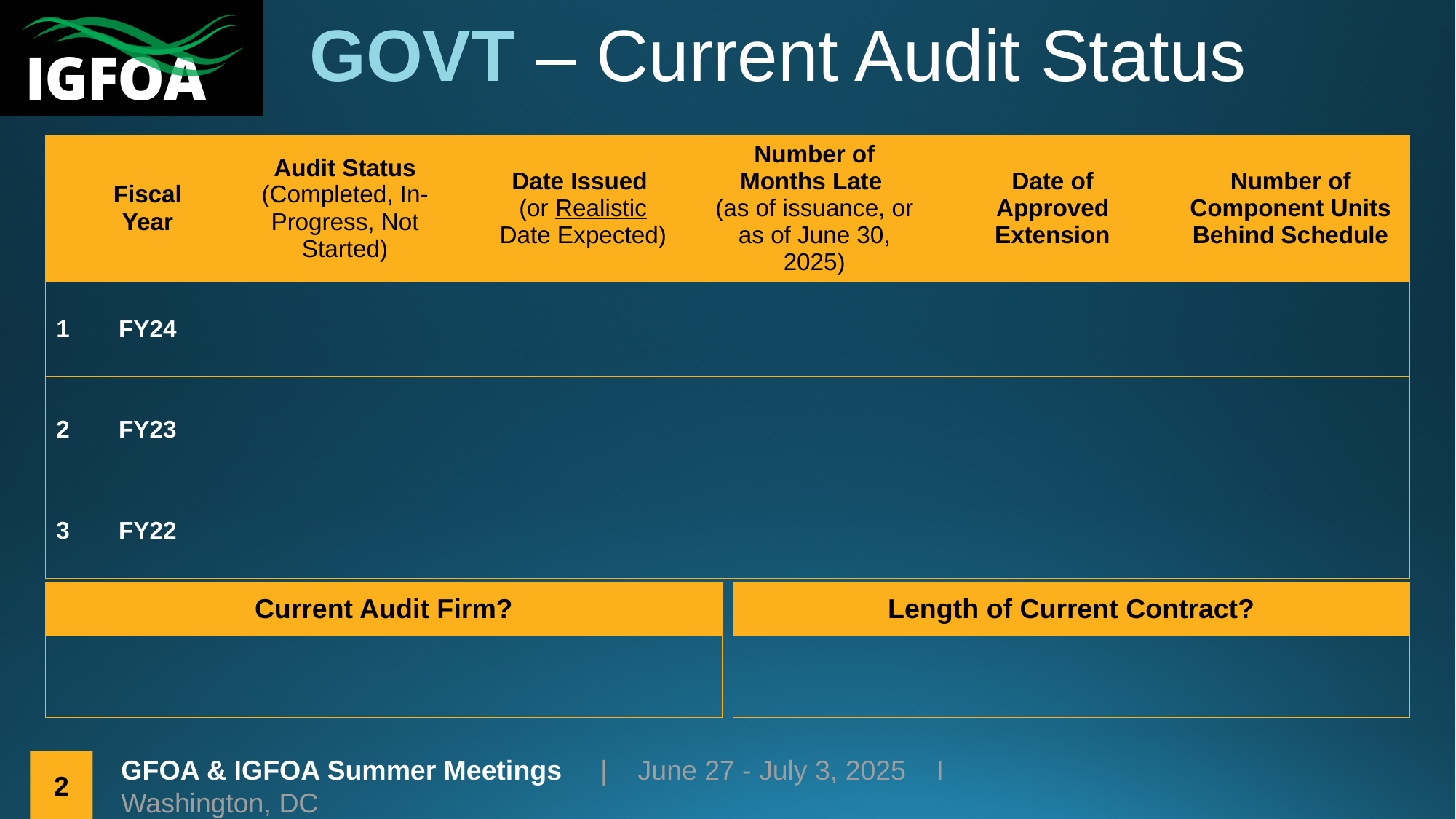

# GOVT – Current Audit Status
|  | Fiscal Year | Audit Status (Completed, In-Progress, Not Started) | Date Issued (or Realistic Date Expected) | Number of Months Late (as of issuance, or as of June 30, 2025) | Date of Approved Extension | Number of Component Units Behind Schedule |
| --- | --- | --- | --- | --- | --- | --- |
| 1 | FY24 |  |  |  |  |  |
| 2 | FY23 |  |  |  |  |  |
| 3 | FY22 |  |  |  |  |  |
| Current Audit Firm? |
| --- |
|  |
| Length of Current Contract? |
| --- |
|  |
GFOA & IGFOA Summer Meetings     |    June 27 - July 3, 2025    I    Washington, DC